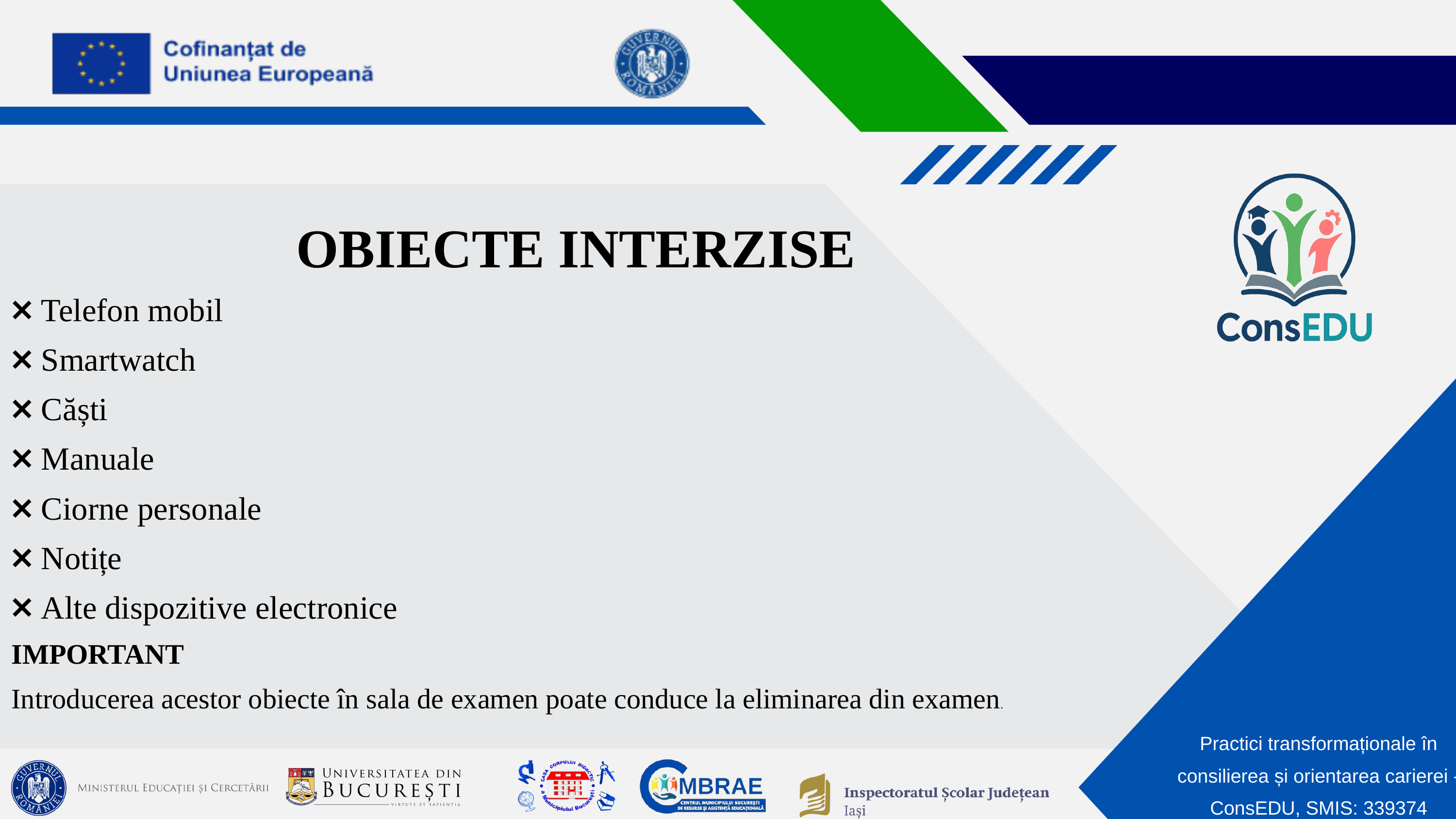

OBIECTE INTERZISE
❌ Telefon mobil
❌ Smartwatch
❌ Căști
❌ Manuale
❌ Ciorne personale
❌ Notițe
❌ Alte dispozitive electronice
IMPORTANT
Introducerea acestor obiecte în sala de examen poate conduce la eliminarea din examen.

Practici transformaționale în consilierea și orientarea carierei - ConsEDU, SMIS: 339374